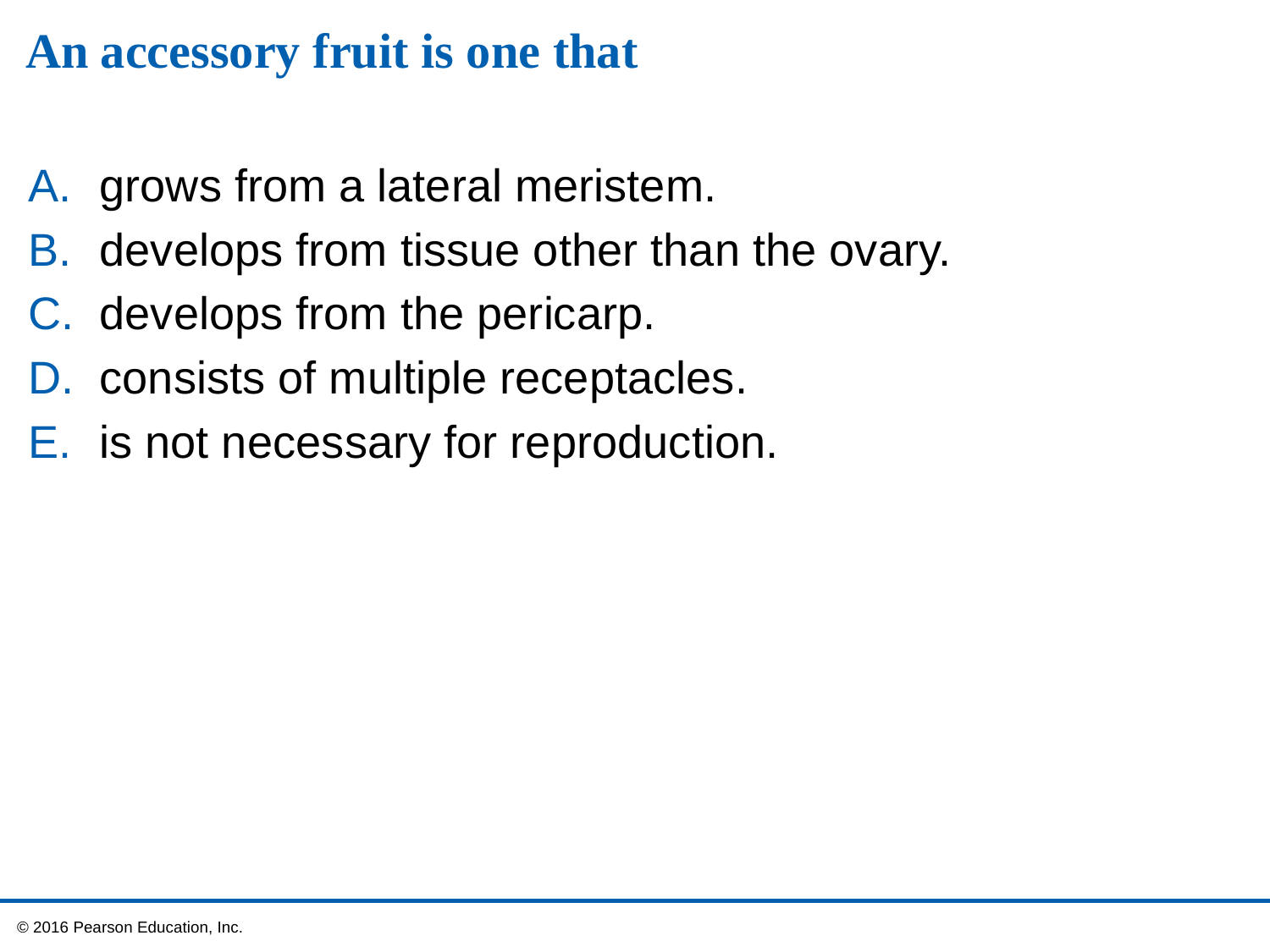

# An accessory fruit is one that
grows from a lateral meristem.
develops from tissue other than the ovary.
develops from the pericarp.
consists of multiple receptacles.
is not necessary for reproduction.

 © 2016 Pearson Education, Inc.